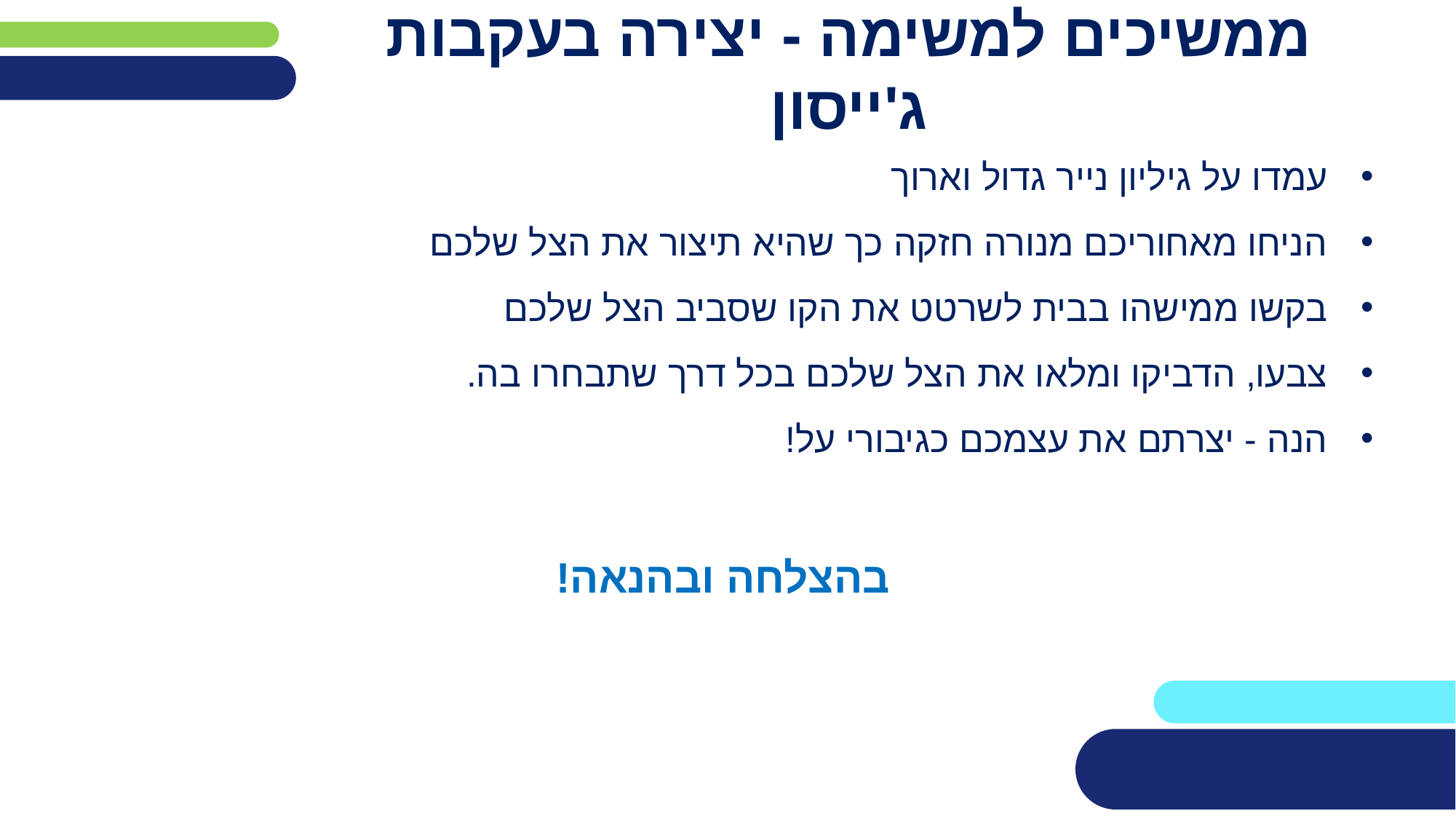

# ממשיכים למשימה - יצירה בעקבות ג'ייסון
עמדו על גיליון נייר גדול וארוך
הניחו מאחוריכם מנורה חזקה כך שהיא תיצור את הצל שלכם
בקשו ממישהו בבית לשרטט את הקו שסביב הצל שלכם
צבעו, הדביקו ומלאו את הצל שלכם בכל דרך שתבחרו בה.
הנה - יצרתם את עצמכם כגיבורי על!

בהצלחה ובהנאה!